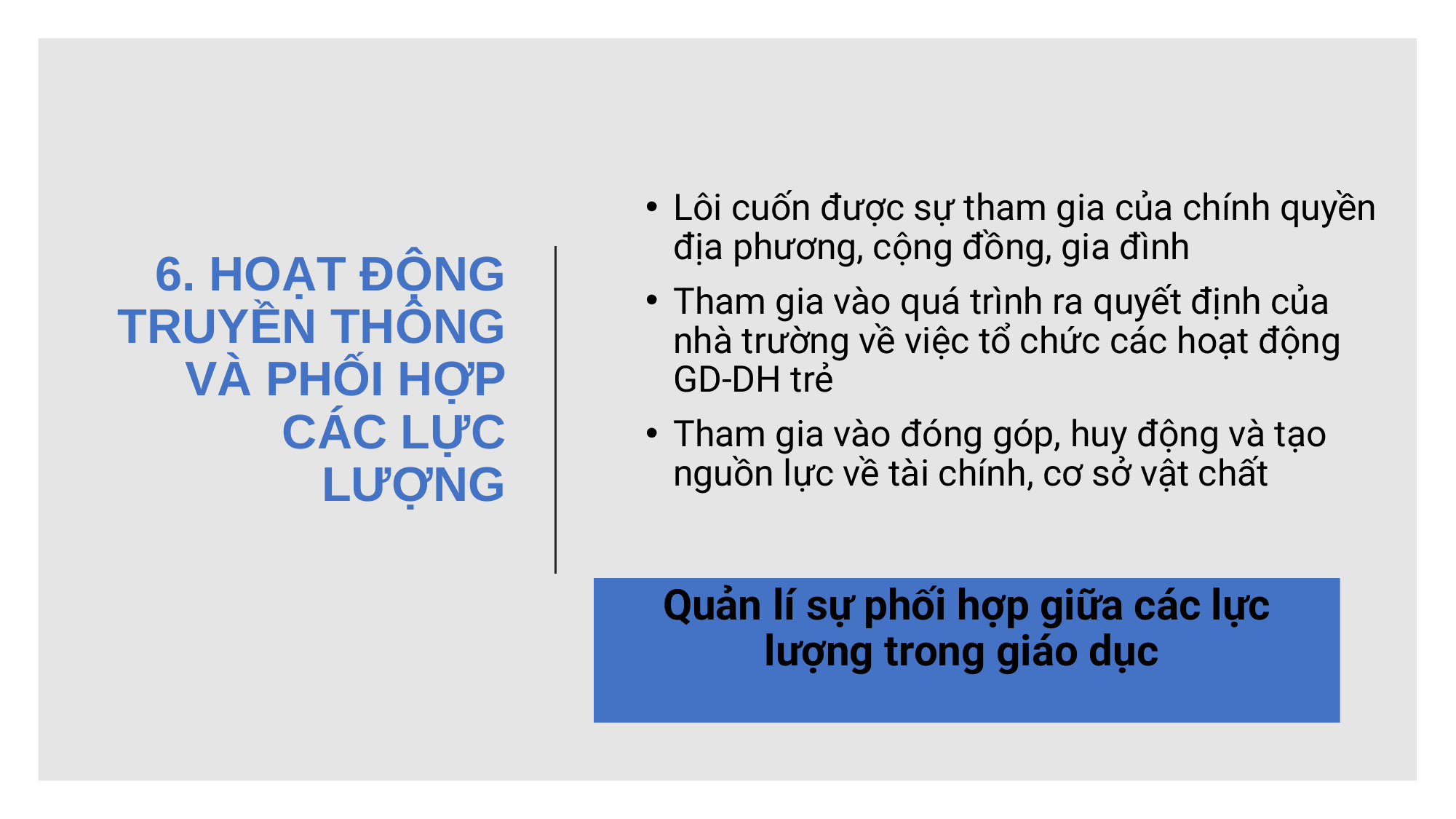

# 6. HOẠT ĐỘNG TRUYỀN THÔNG VÀ PHỐI HỢP CÁC LỰC LƯỢNG
Lôi cuốn được sự tham gia của chính quyền địa phương, cộng đồng, gia đình
Tham gia vào quá trình ra quyết định của nhà trường về việc tổ chức các hoạt động GD-DH trẻ
Tham gia vào đóng góp, huy động và tạo nguồn lực về tài chính, cơ sở vật chất
Quản lí sự phối hợp giữa các lực lượng trong giáo dục